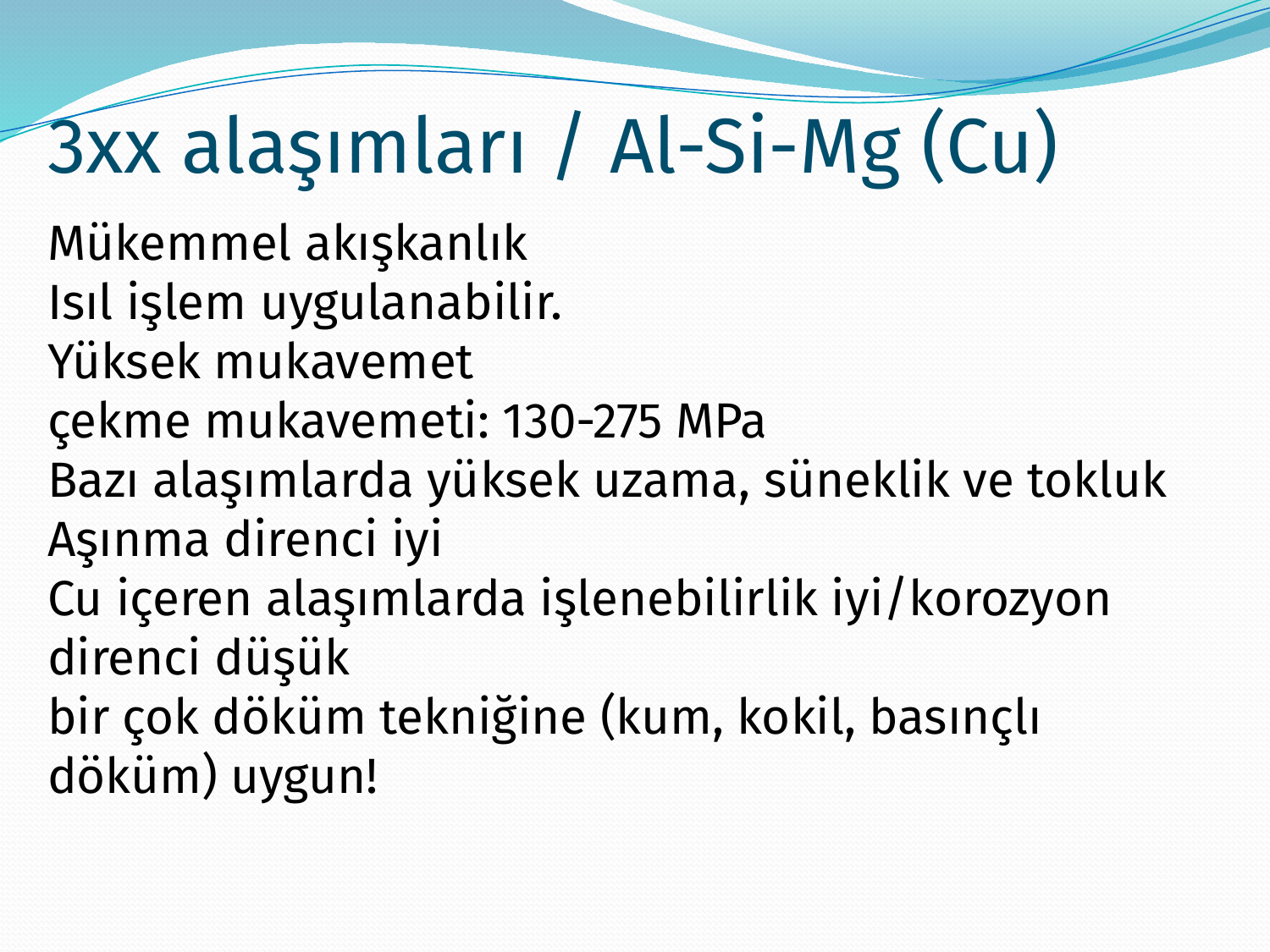

3xx alaşımları / Al-Si-Mg (Cu)
Mükemmel akışkanlık
Isıl işlem uygulanabilir.
Yüksek mukavemet
çekme mukavemeti: 130-275 MPa
Bazı alaşımlarda yüksek uzama, süneklik ve tokluk
Aşınma direnci iyi
Cu içeren alaşımlarda işlenebilirlik iyi/korozyon direnci düşük
bir çok döküm tekniğine (kum, kokil, basınçlı döküm) uygun!